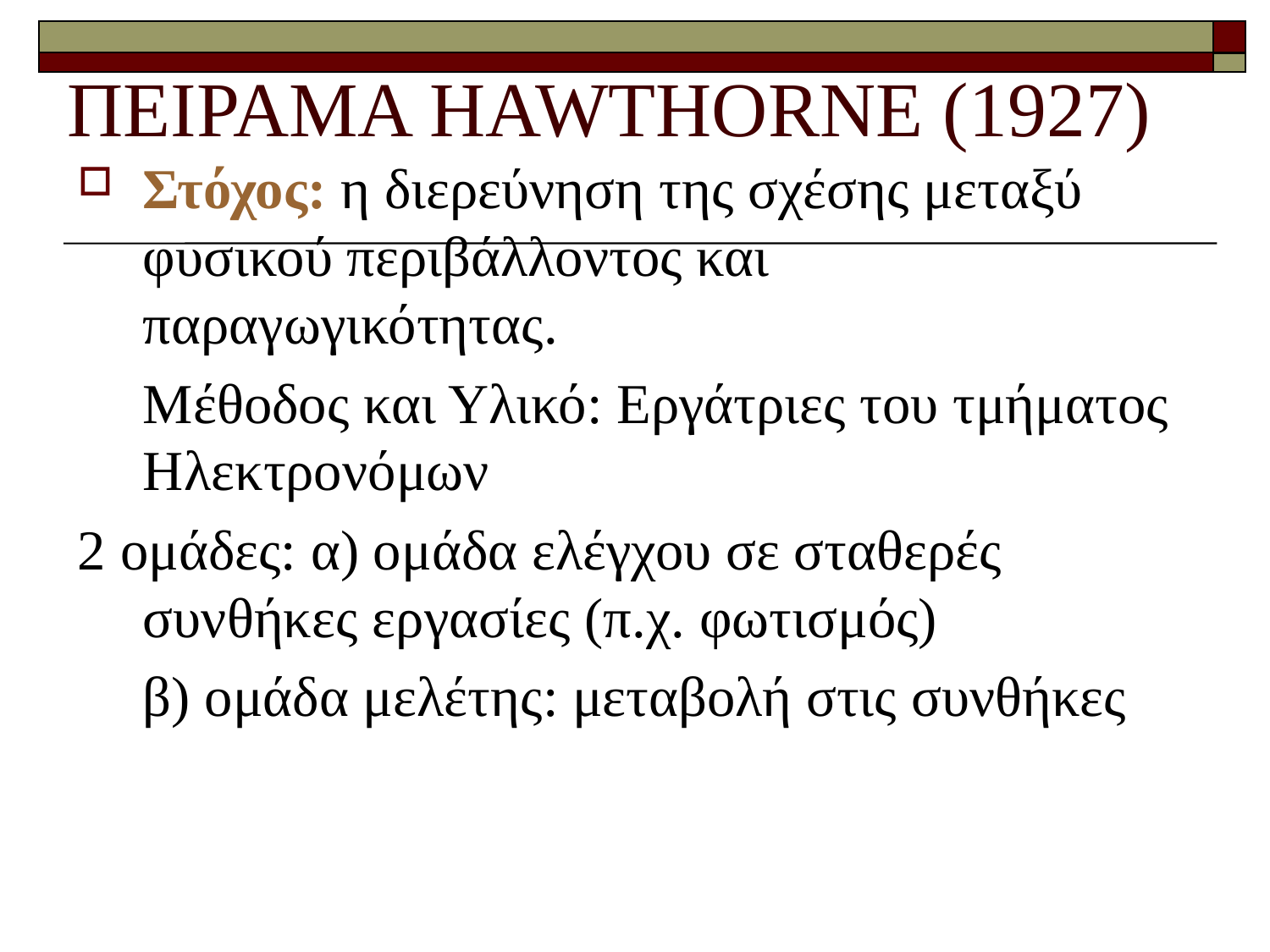

# ΠΕΙΡΑΜΑ HAWTHORNE (1927)
Στόχος: η διερεύνηση της σχέσης μεταξύ φυσικού περιβάλλοντος και παραγωγικότητας.
	Μέθοδος και Υλικό: Εργάτριες του τμήματος Ηλεκτρονόμων
2 ομάδες: α) ομάδα ελέγχου σε σταθερές συνθήκες εργασίες (π.χ. φωτισμός)
	β) ομάδα μελέτης: μεταβολή στις συνθήκες